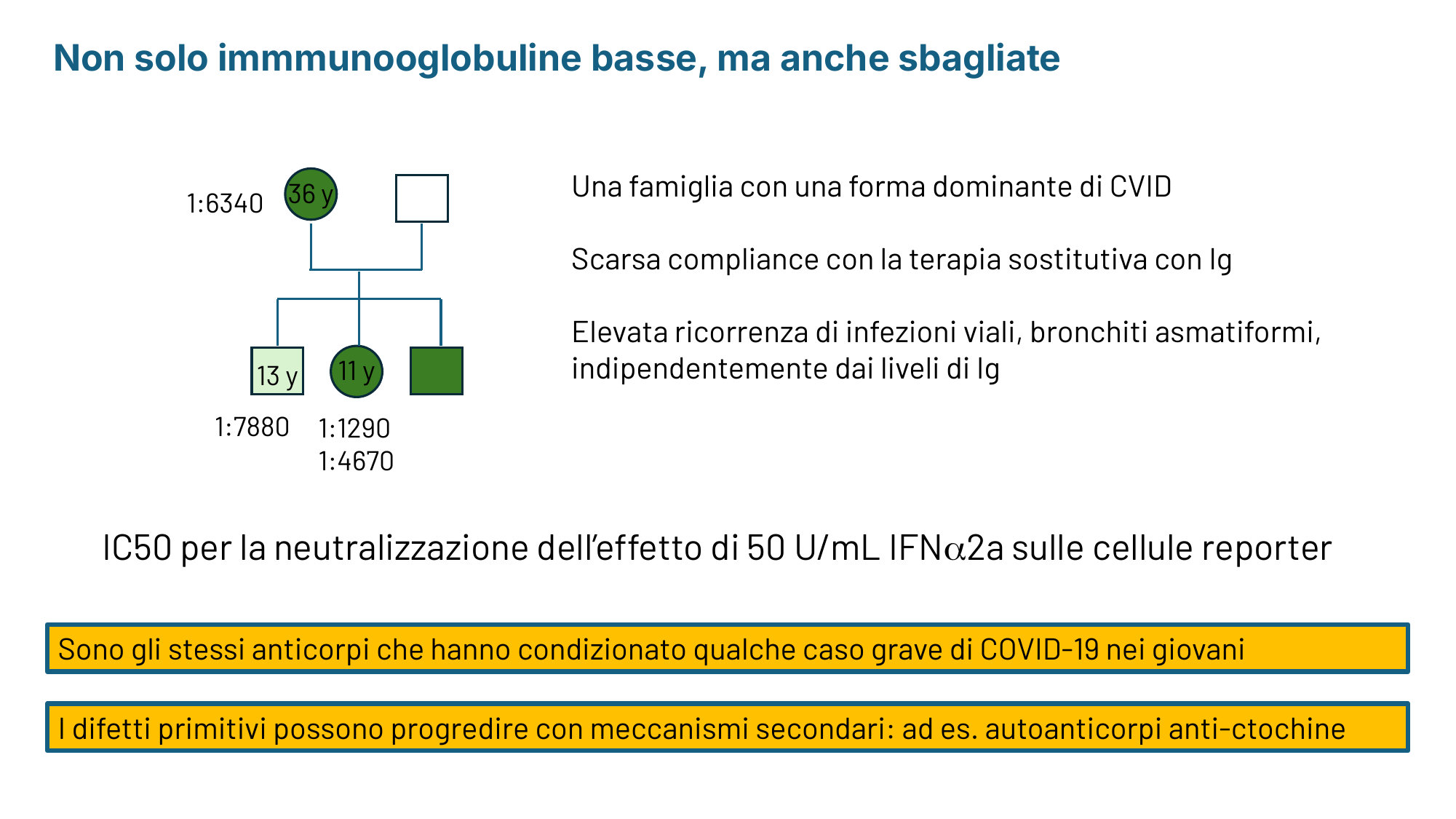

Non solo immmunooglobuline basse, ma anche sbagliate
Una famiglia con una forma dominante di CVID

Scarsa compliance con la terapia sostitutiva con Ig

Elevata ricorrenza di infezioni viali, bronchiti asmatiformi, indipendentemente dai liveli di Ig

36 y

1:6340

11 y
13 y
1:7880
1:1290
1:4670
IC50 per la neutralizzazione dell’effetto di 50 U/mL IFNα2a sulle cellule reporter
Sono gli stessi anticorpi che hanno condizionato qualche caso grave di COVID-19 nei giovani
I difetti primitivi possono progredire con meccanismi secondari: ad es. autoanticorpi anti-ctochine